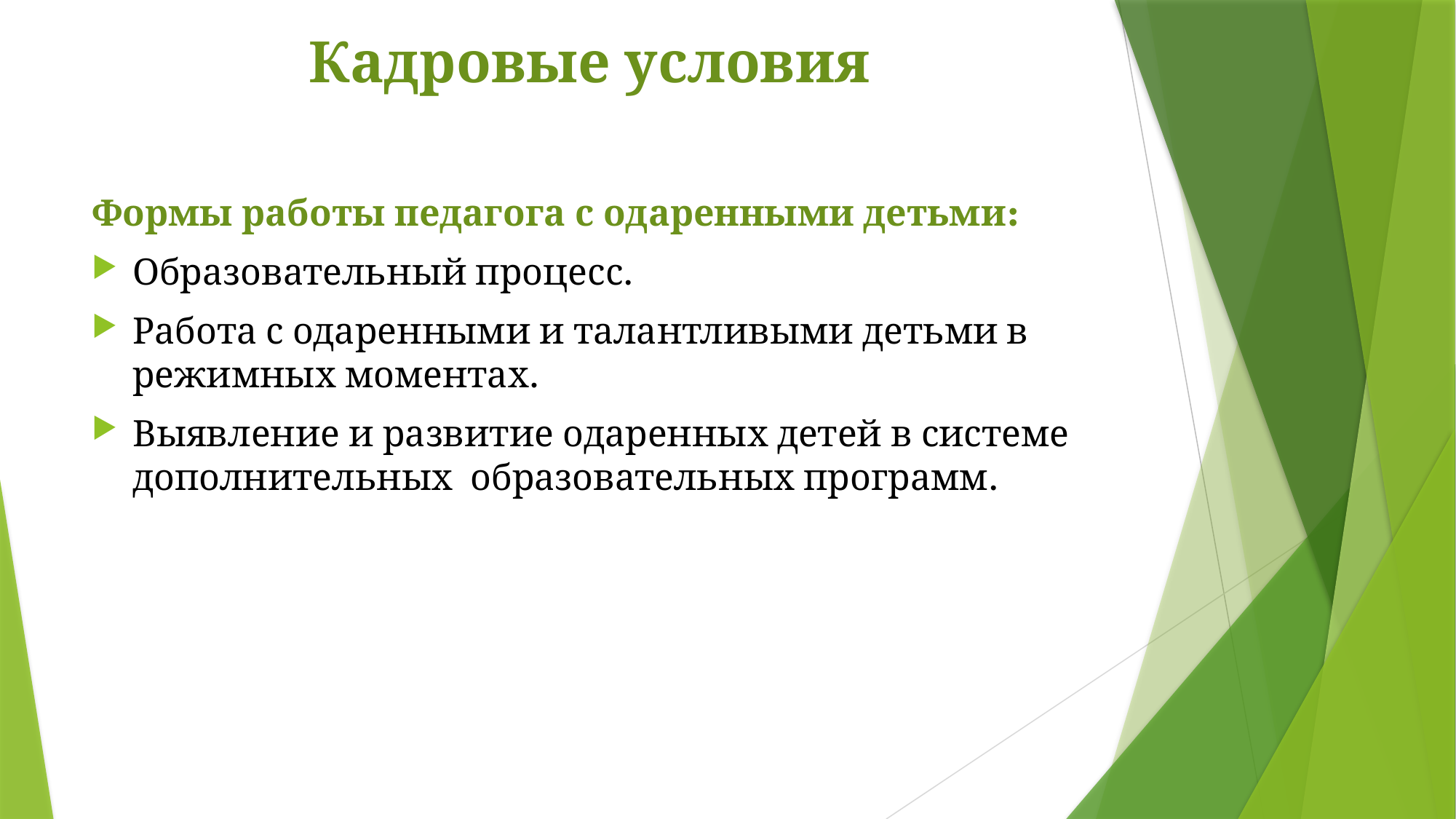

# Кадровые условия
Формы работы педагога с одаренными детьми:
Образовательный процесс.
Работа с одаренными и талантливыми детьми в режимных моментах.
Выявление и развитие одаренных детей в системе дополнительных  образовательных программ.